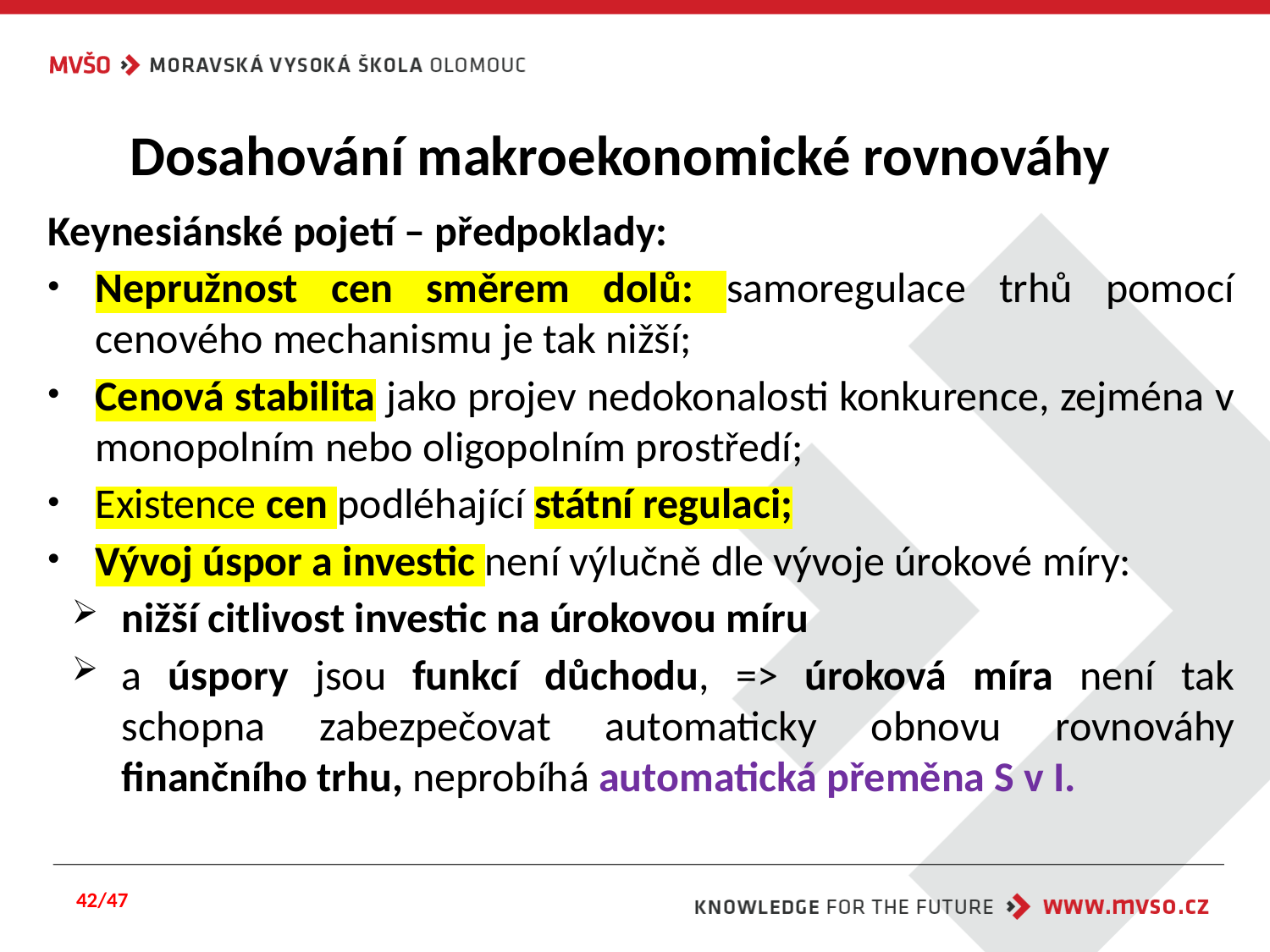

# Dosahování makroekonomické rovnováhy
Keynesiánské pojetí – předpoklady:
Nepružnost cen směrem dolů: samoregulace trhů pomocí cenového mechanismu je tak nižší;
Cenová stabilita jako projev nedokonalosti konkurence, zejména v monopolním nebo oligopolním prostředí;
Existence cen podléhající státní regulaci;
Vývoj úspor a investic není výlučně dle vývoje úrokové míry:
nižší citlivost investic na úrokovou míru
a úspory jsou funkcí důchodu, => úroková míra není tak schopna zabezpečovat automaticky obnovu rovnováhy finančního trhu, neprobíhá automatická přeměna S v I.
42/47